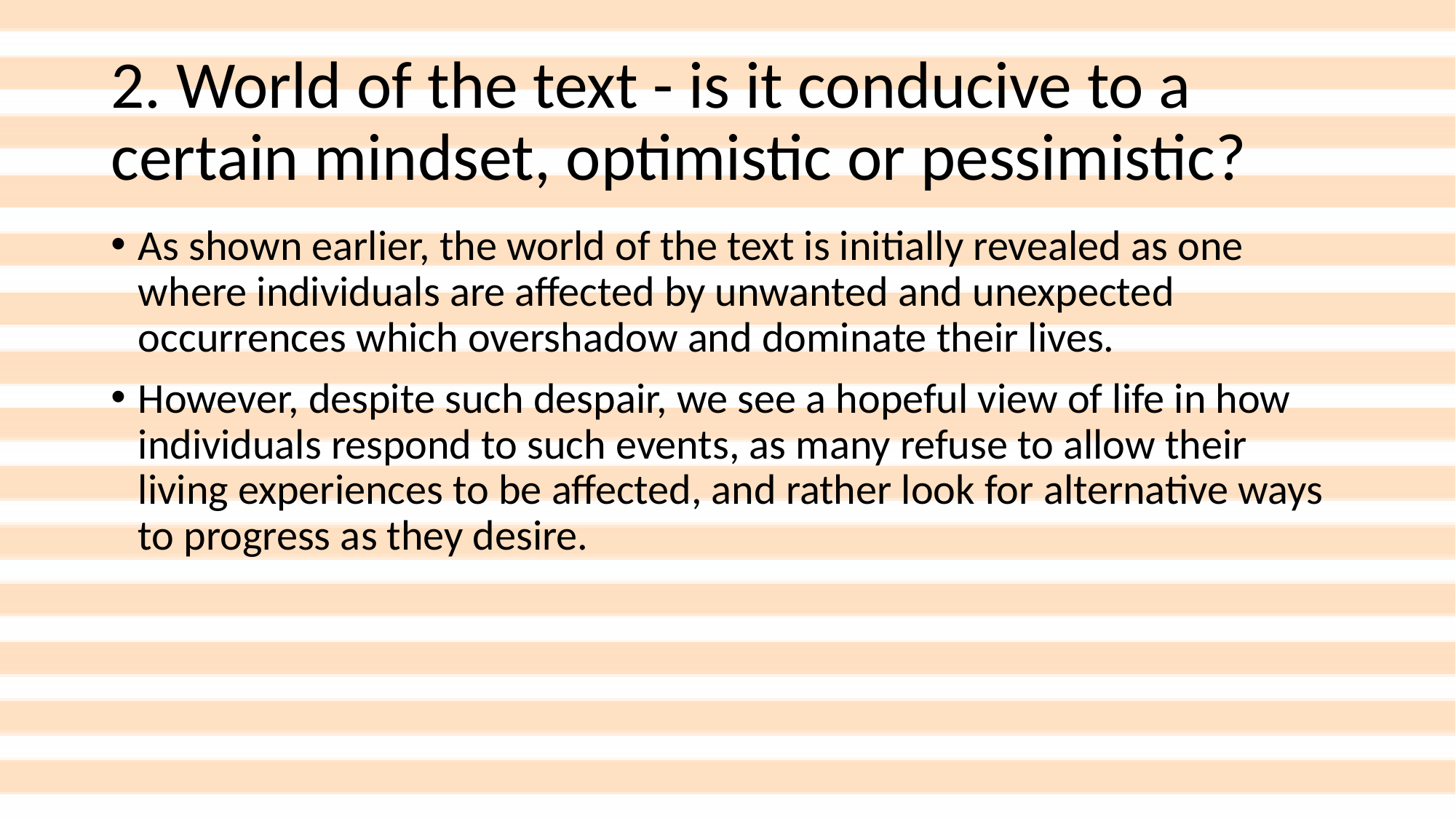

# 2. World of the text - is it conducive to a certain mindset, optimistic or pessimistic?
As shown earlier, the world of the text is initially revealed as one where individuals are affected by unwanted and unexpected occurrences which overshadow and dominate their lives.
However, despite such despair, we see a hopeful view of life in how individuals respond to such events, as many refuse to allow their living experiences to be affected, and rather look for alternative ways to progress as they desire.